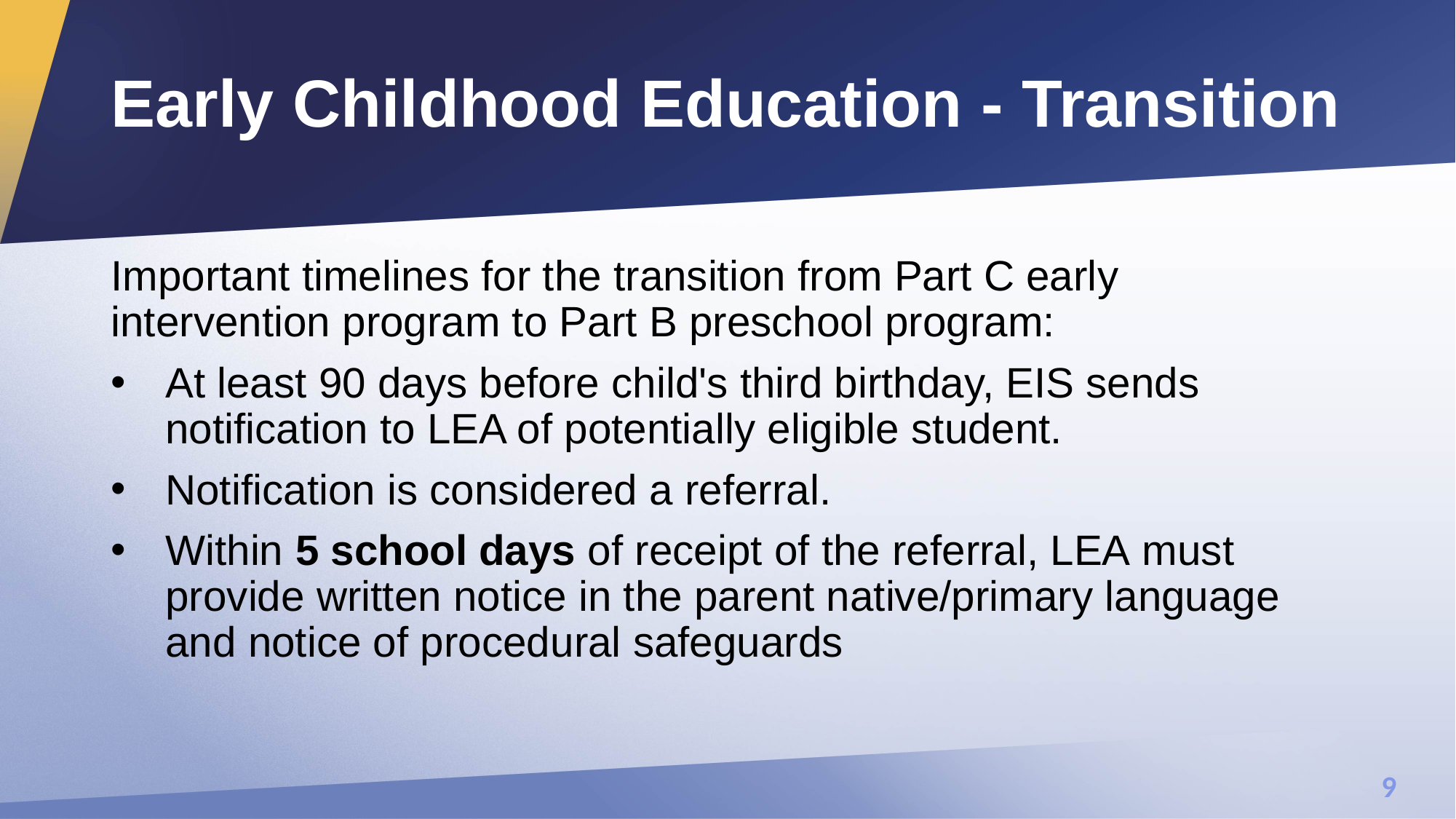

# Early Childhood Education - Transition
Important timelines for the transition from Part C early intervention program to Part B preschool program:
At least 90 days before child's third birthday, EIS sends notification to LEA of potentially eligible student.
Notification is considered a referral.
Within 5 school days of receipt of the referral, LEA must provide written notice in the parent native/primary language and notice of procedural safeguards